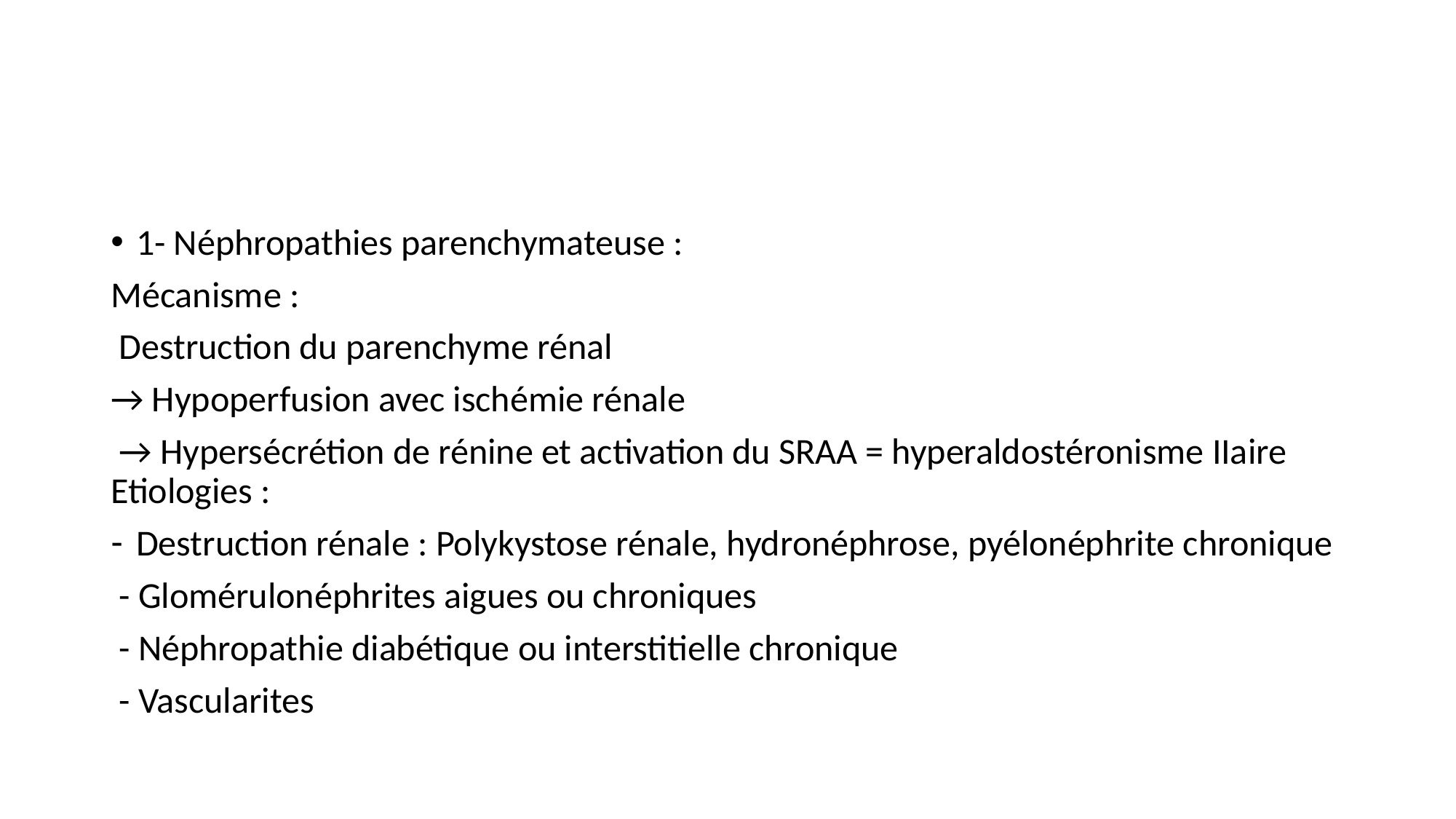

#
1- Néphropathies parenchymateuse :
Mécanisme :
 Destruction du parenchyme rénal
→ Hypoperfusion avec ischémie rénale
 → Hypersécrétion de rénine et activation du SRAA = hyperaldostéronisme IIaire Etiologies :
Destruction rénale : Polykystose rénale, hydronéphrose, pyélonéphrite chronique
 - Glomérulonéphrites aigues ou chroniques
 - Néphropathie diabétique ou interstitielle chronique
 - Vascularites